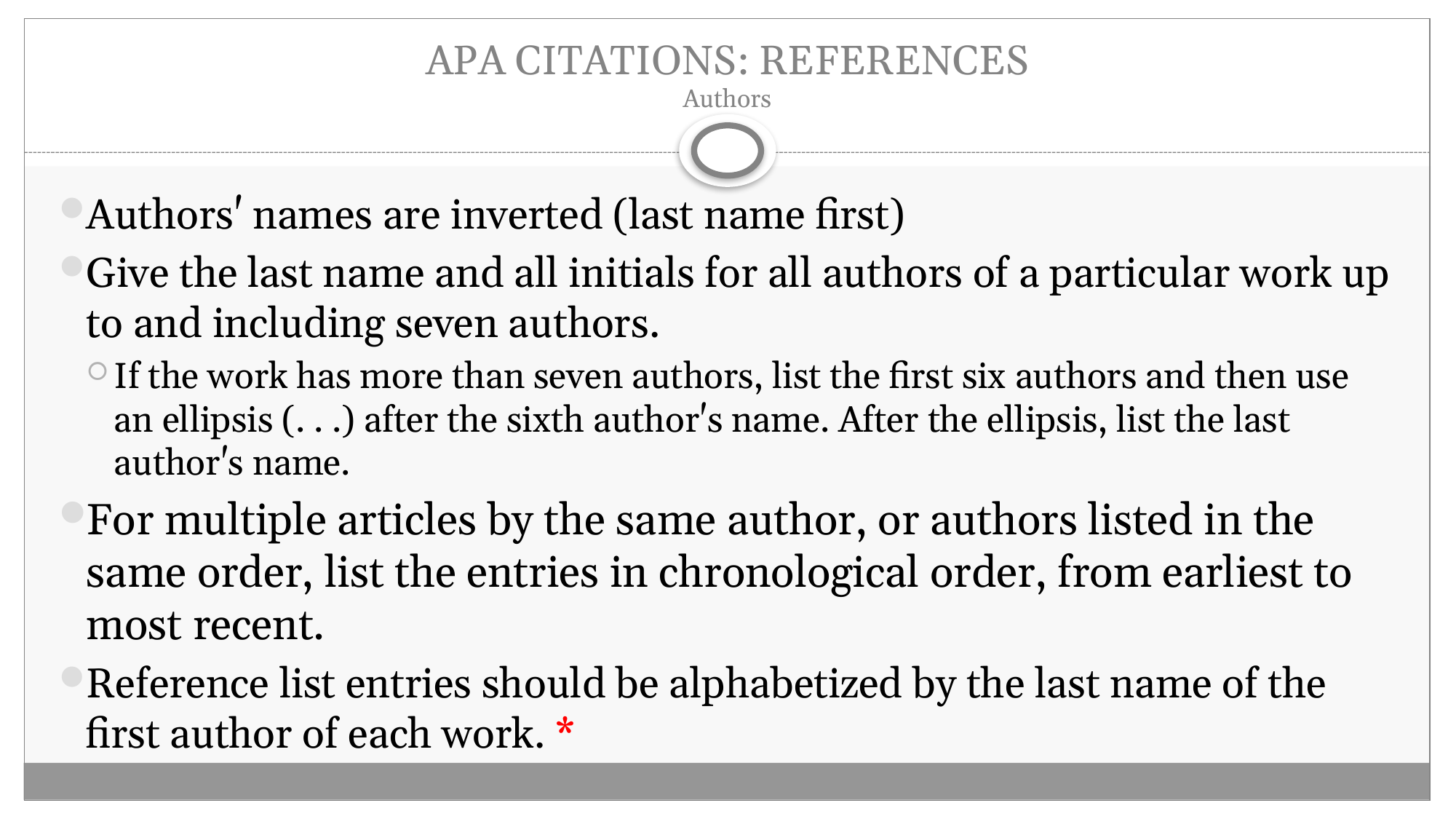

# APA CITATIONS: REFERENCES Authors
Authors' names are inverted (last name first)
Give the last name and all initials for all authors of a particular work up to and including seven authors.
If the work has more than seven authors, list the first six authors and then use an ellipsis (. . .) after the sixth author's name. After the ellipsis, list the last author's name.
For multiple articles by the same author, or authors listed in the same order, list the entries in chronological order, from earliest to most recent.
Reference list entries should be alphabetized by the last name of the first author of each work. *